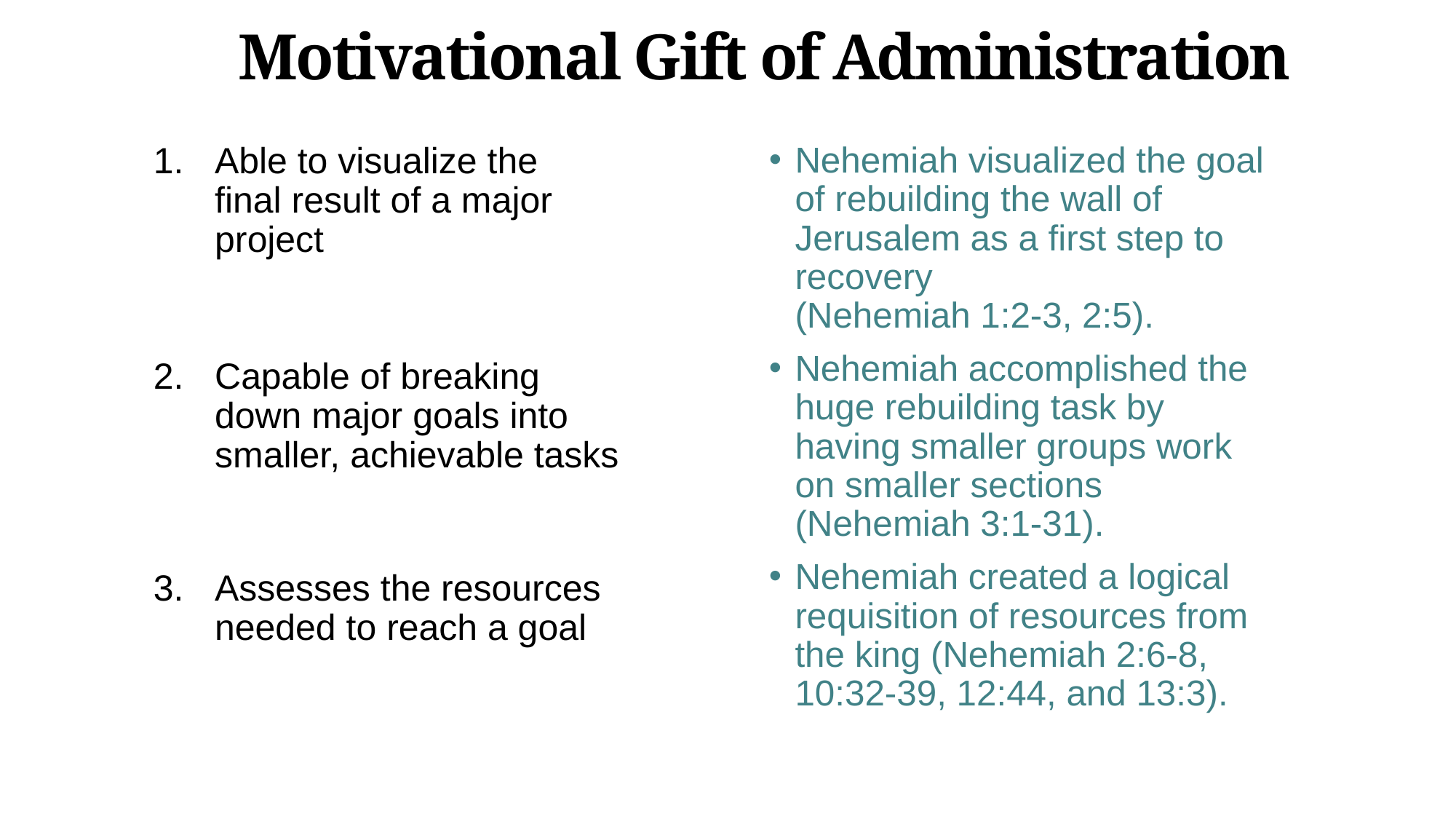

# Motivational Gift of Administration
Able to visualize the
final result of a major project
Capable of breaking down major goals into smaller, achievable tasks
Assesses the resources needed to reach a goal
Nehemiah visualized the goal of rebuilding the wall of Jerusalem as a first step to recovery
(Nehemiah 1:2-3, 2:5).
Nehemiah accomplished the huge rebuilding task by having smaller groups work on smaller sections (Nehemiah 3:1-31).
Nehemiah created a logical requisition of resources from the king (Nehemiah 2:6-8, 10:32-39, 12:44, and 13:3).